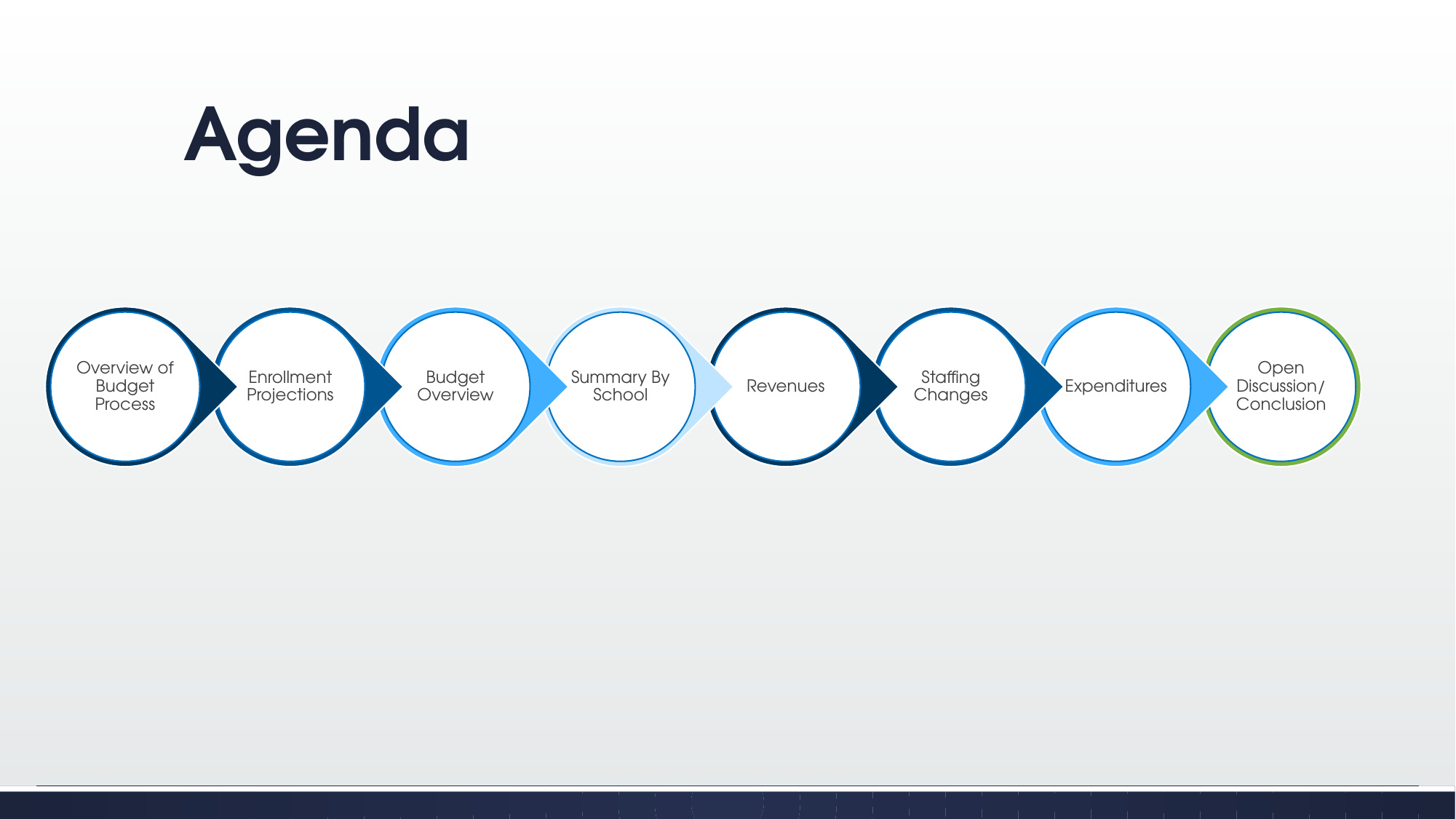

Open Discussion/ Conclusion
Expenditures
Staffing Changes
Revenues
Summary By School
Budget Overview
Enrollment Projections
Overview of Budget Process
# Agenda